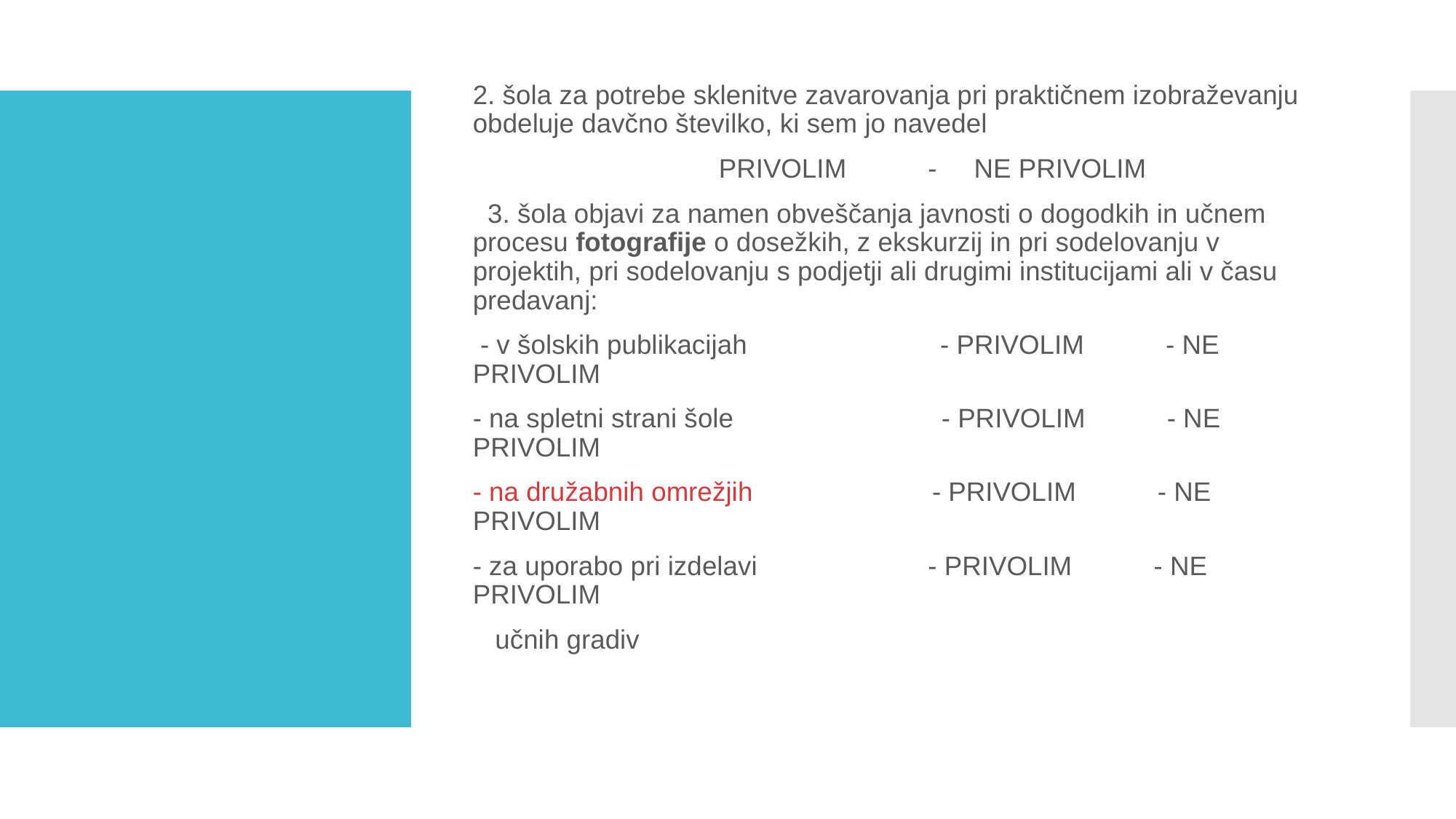

2. šola za potrebe sklenitve zavarovanja pri praktičnem izobraževanju obdeluje davčno številko, ki sem jo navedel
                                 PRIVOLIM           -     NE PRIVOLIM
  3. šola objavi za namen obveščanja javnosti o dogodkih in učnem procesu fotografije o dosežkih, z ekskurzij in pri sodelovanju v projektih, pri sodelovanju s podjetji ali drugimi institucijami ali v času predavanj:
 - v šolskih publikacijah                          - PRIVOLIM           - NE PRIVOLIM
- na spletni strani šole                            - PRIVOLIM           - NE PRIVOLIM
- na družabnih omrežjih                        - PRIVOLIM           - NE PRIVOLIM
- za uporabo pri izdelavi                       - PRIVOLIM           - NE PRIVOLIM
   učnih gradiv